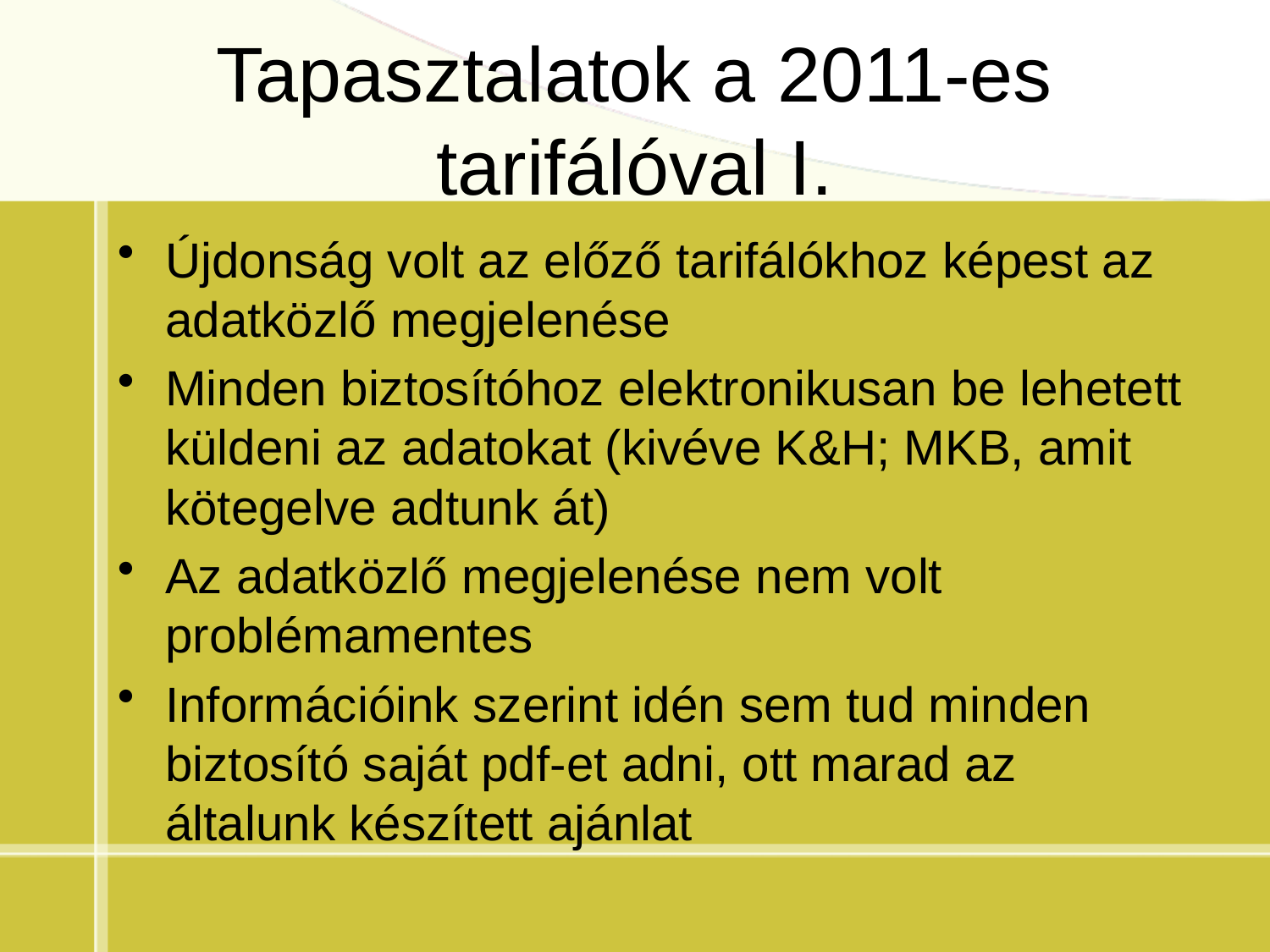

# Tapasztalatok a 2011-es tarifálóval I.
Újdonság volt az előző tarifálókhoz képest az adatközlő megjelenése
Minden biztosítóhoz elektronikusan be lehetett küldeni az adatokat (kivéve K&H; MKB, amit kötegelve adtunk át)
Az adatközlő megjelenése nem volt problémamentes
Információink szerint idén sem tud minden biztosító saját pdf-et adni, ott marad az általunk készített ajánlat